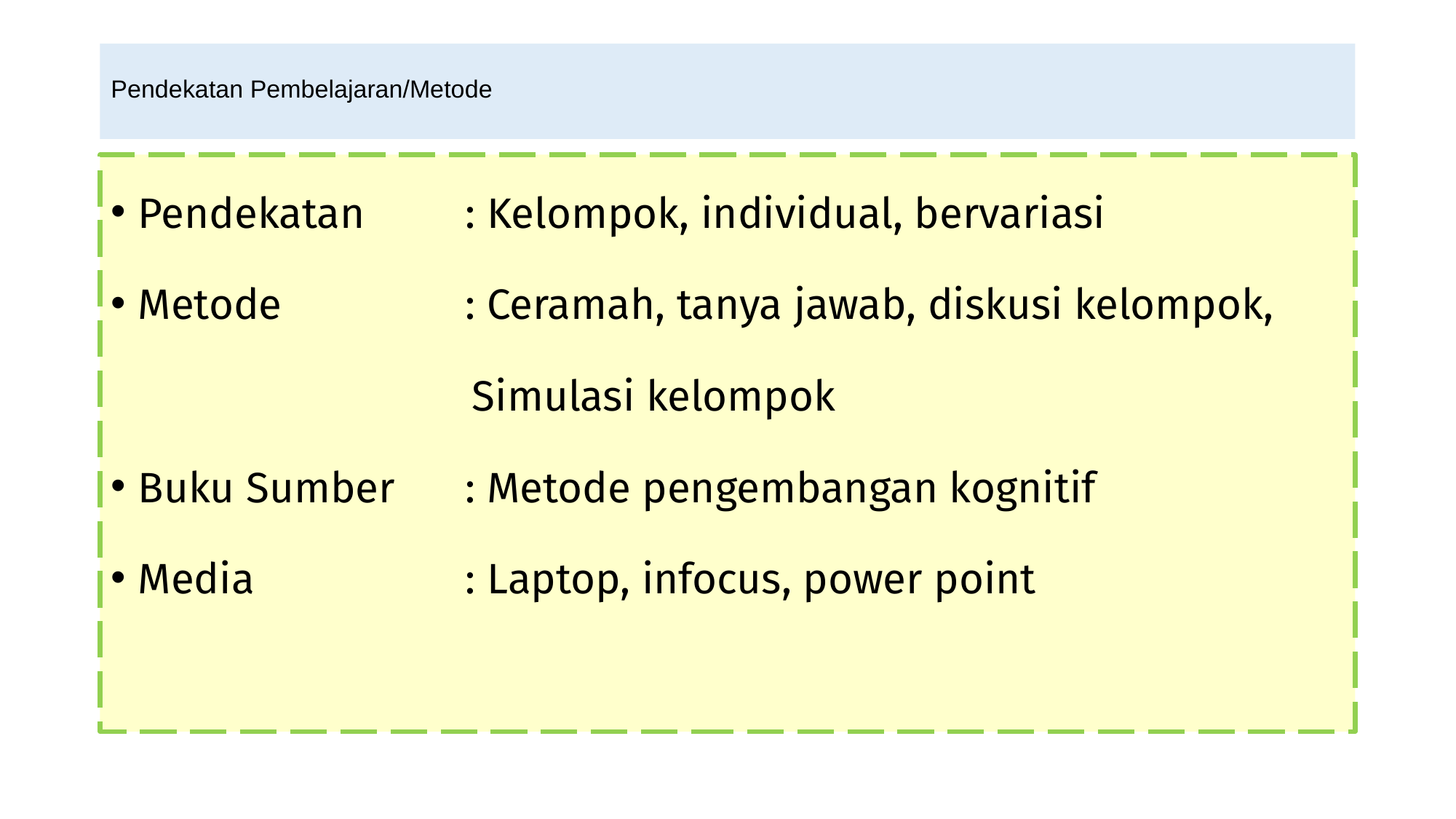

# Pendekatan Pembelajaran/Metode
Pendekatan 	: Kelompok, individual, bervariasi
Metode         	: Ceramah, tanya jawab, diskusi kelompok,
			   Simulasi kelompok
Buku Sumber	: Metode pengembangan kognitif
Media           	: Laptop, infocus, power point